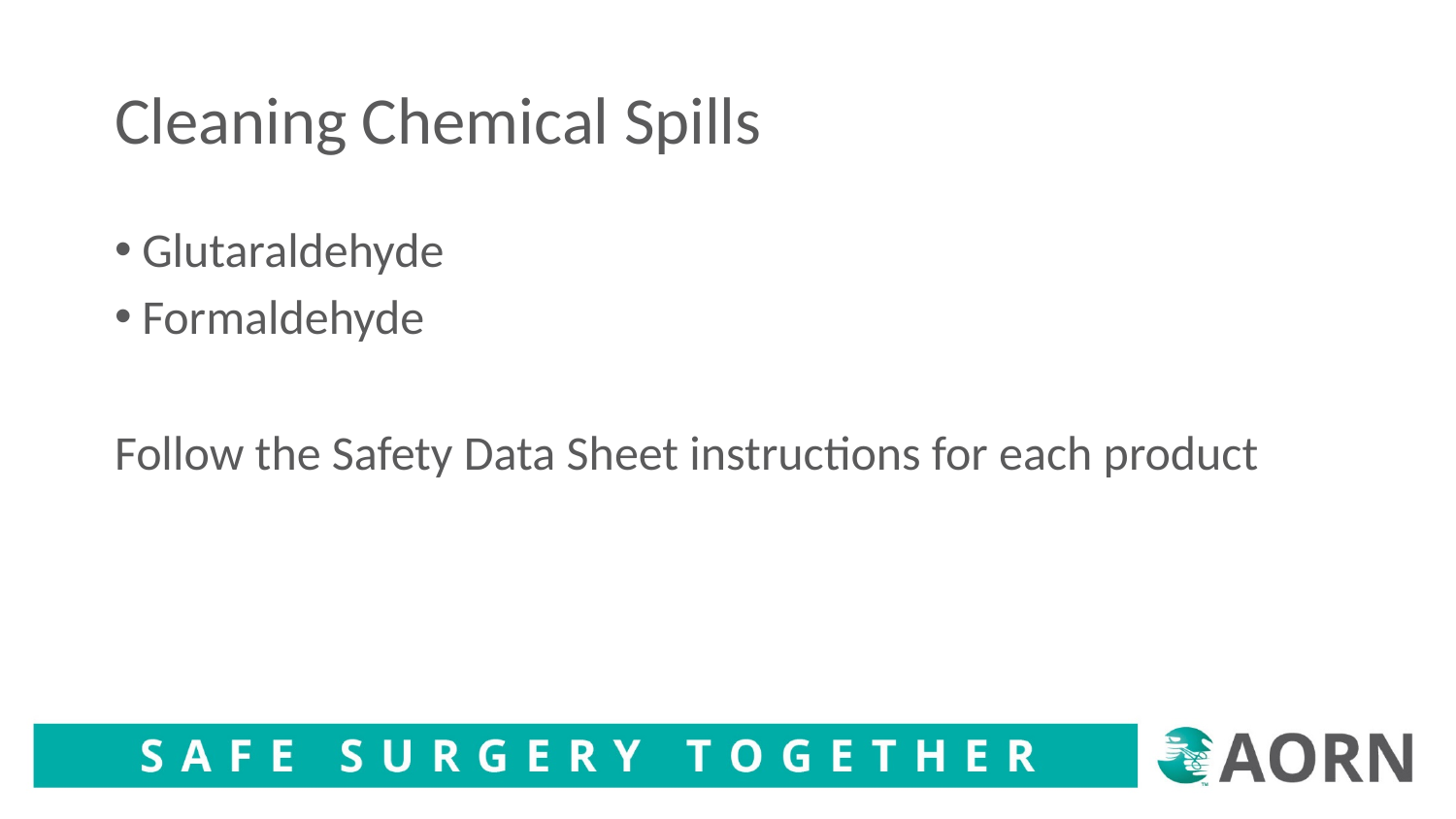

# Cleaning Chemical Spills
Glutaraldehyde
Formaldehyde

Follow the Safety Data Sheet instructions for each product